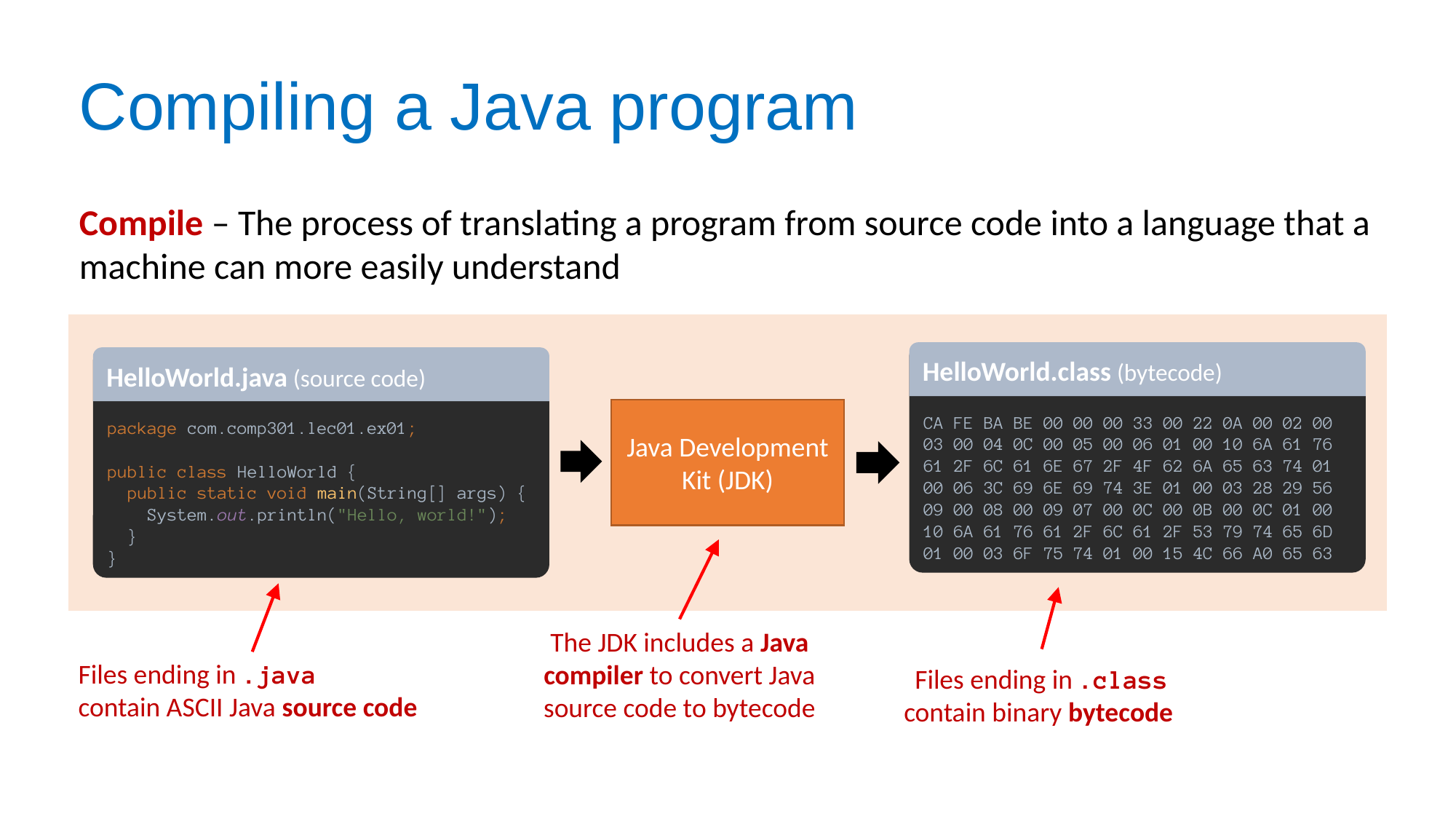

# Compiling a Java program
Compile – The process of translating a program from source code into a language that a machine can more easily understand

CA FE BA BE 00 00 00 33 00 22 0A 00 02 00 03 00 04 0C 00 05 00 06 01 00 10 6A 61 76 61 2F 6C 61 6E 67 2F 4F 62 6A 65 63 74 01 00 06 3C 69 6E 69 74 3E 01 00 03 28 29 56 09 00 08 00 09 07 00 0C 00 0B 00 0C 01 00 10 6A 61 76 61 2F 6C 61 2F 53 79 74 65 6D 01 00 03 6F 75 74 01 00 15 4C 66 A0 65 63
HelloWorld.class (bytecode)
package com.comp301.lec01.ex01;
public class HelloWorld {
  public static void main(String[] args) {
    System.out.println("Hello, world!");
  }
}
HelloWorld.java (source code)
Java Development Kit (JDK)

The JDK includes a Java compiler to convert Java source code to bytecode
Files ending in .java
contain ASCII Java source code
Files ending in .class
contain binary bytecode